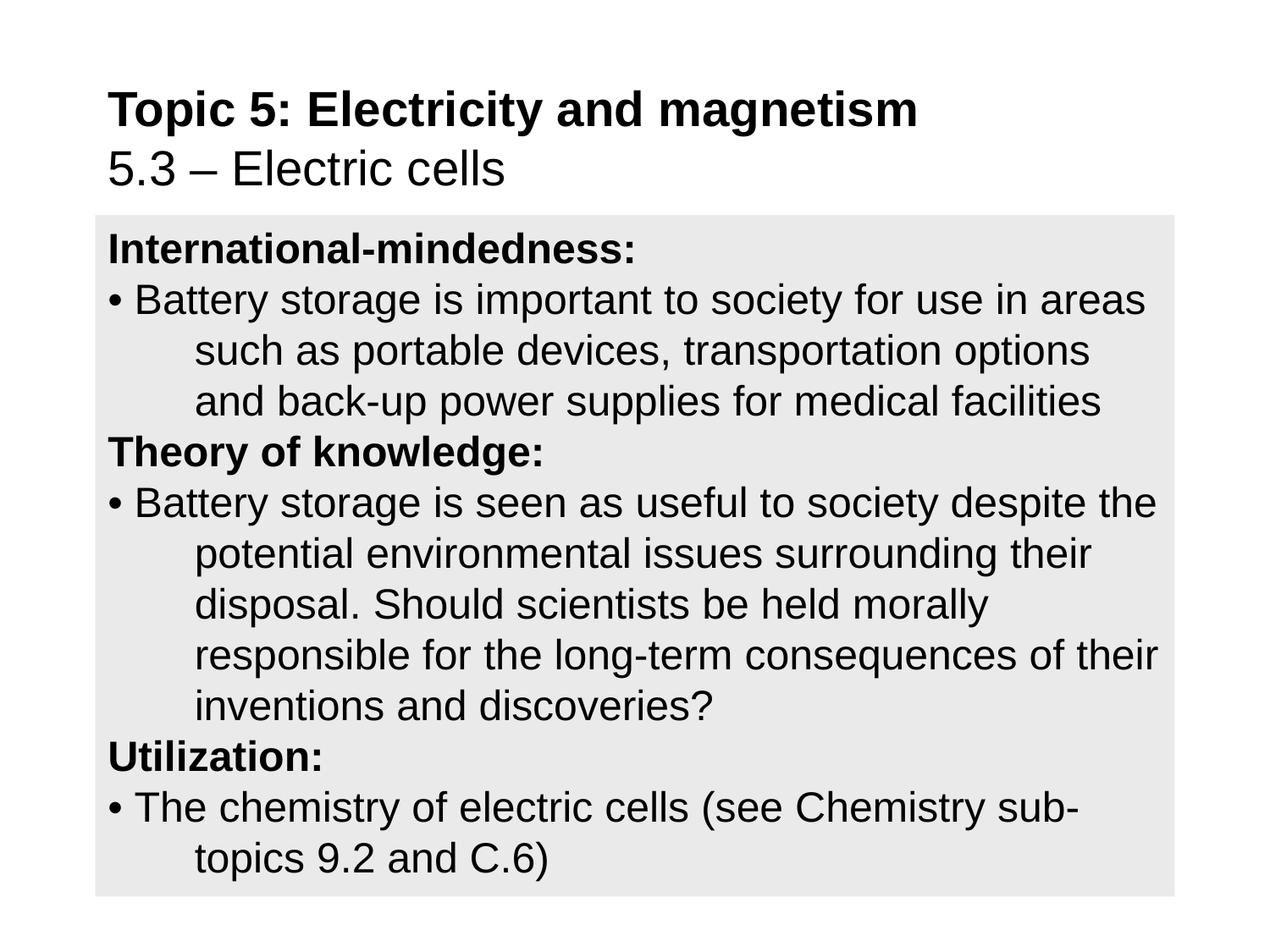

# Topic 5: Electricity and magnetism 5.3 – Electric cells
International-mindedness:
• Battery storage is important to society for use in areas such as portable devices, transportation options and back-up power supplies for medical facilities
Theory of knowledge:
• Battery storage is seen as useful to society despite the potential environmental issues surrounding their disposal. Should scientists be held morally responsible for the long-term consequences of their inventions and discoveries?
Utilization:
• The chemistry of electric cells (see Chemistry sub-topics 9.2 and C.6)